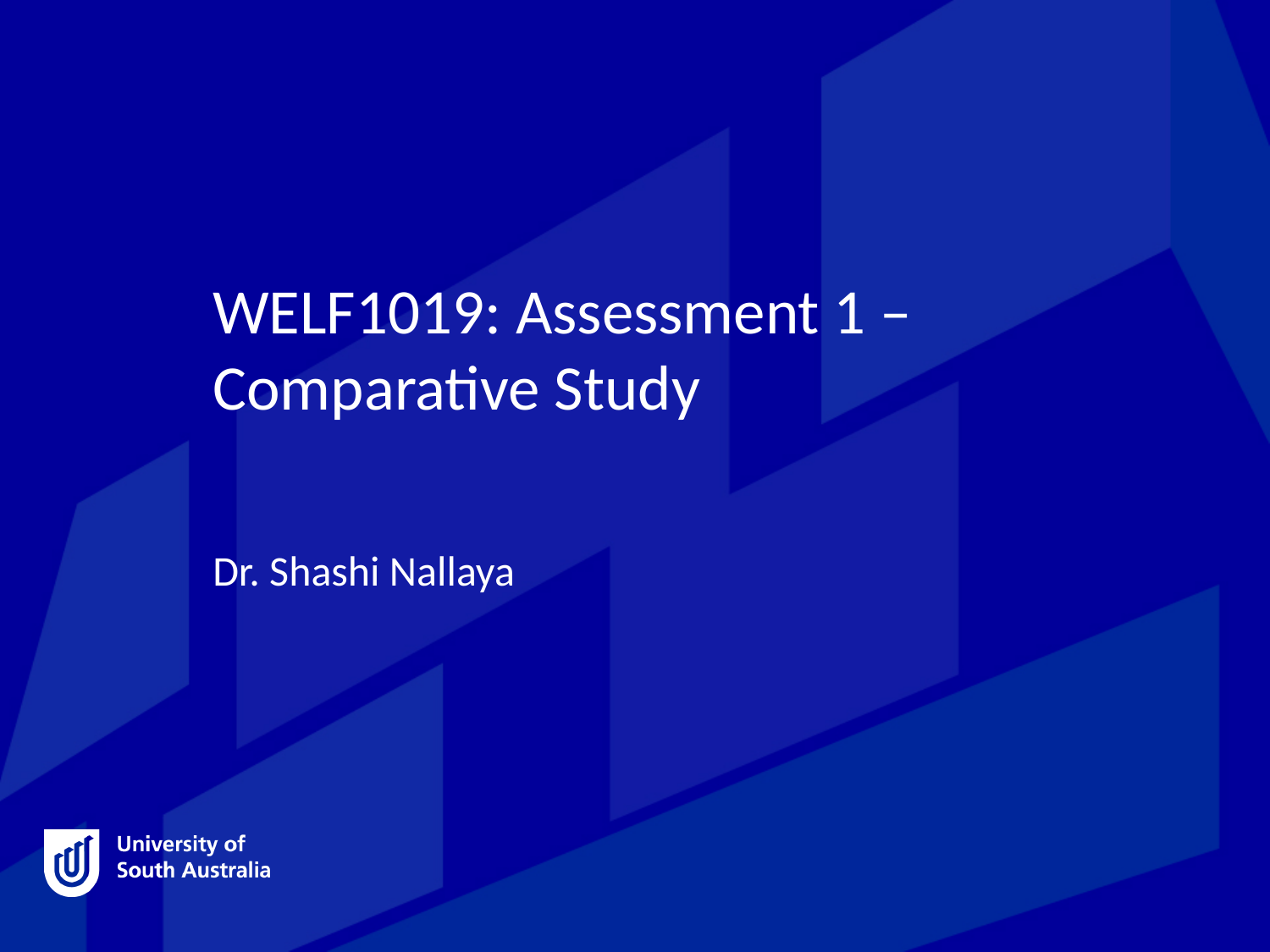

# WELF1019: Assessment 1 – Comparative Study
Dr. Shashi Nallaya